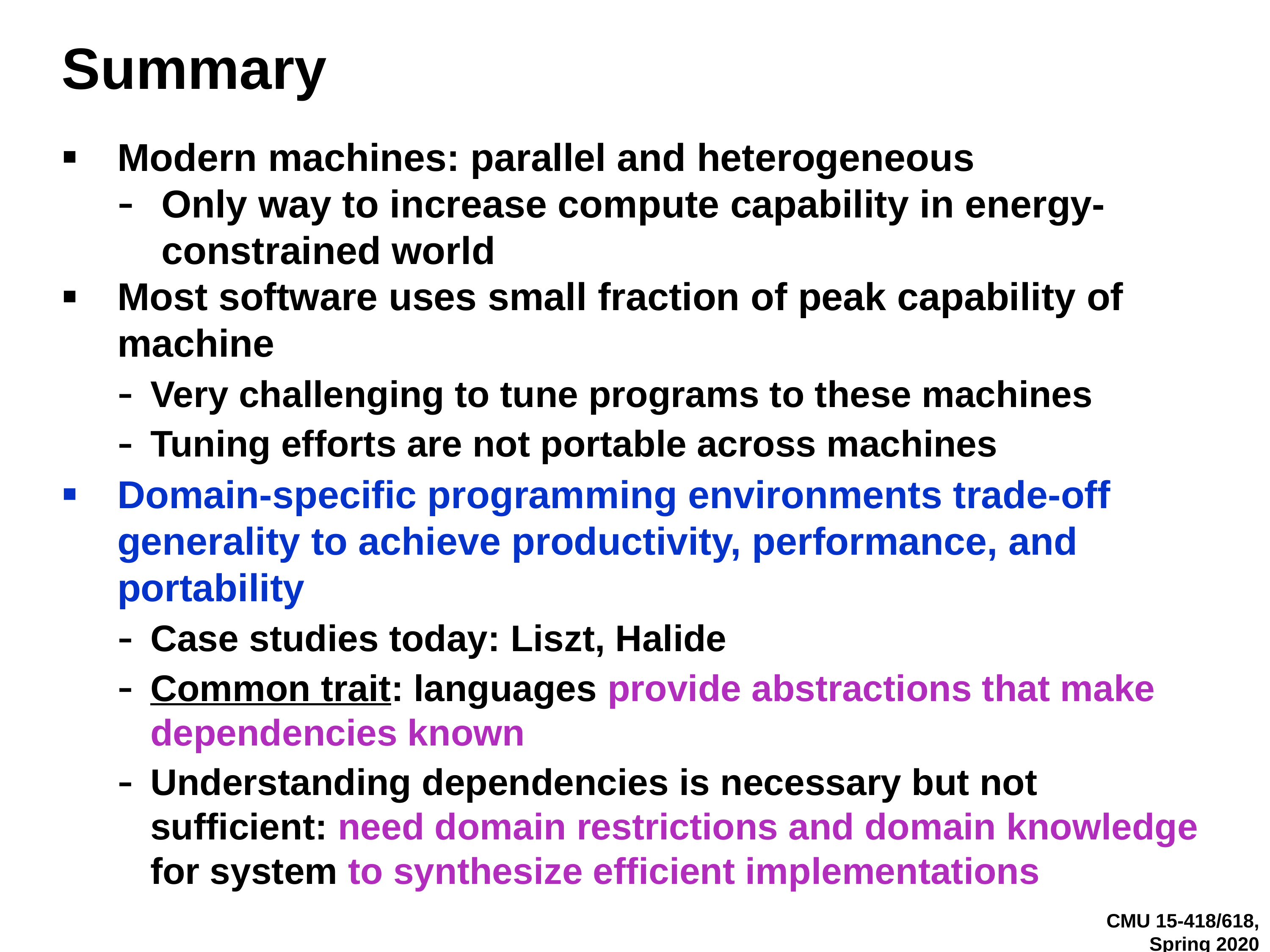

# Summary
Modern machines: parallel and heterogeneous
Only way to increase compute capability in energy-constrained world
Most software uses small fraction of peak capability of machine
Very challenging to tune programs to these machines
Tuning efforts are not portable across machines
Domain-specific programming environments trade-off generality to achieve productivity, performance, and portability
Case studies today: Liszt, Halide
Common trait: languages provide abstractions that make dependencies known
Understanding dependencies is necessary but not sufficient: need domain restrictions and domain knowledge for system to synthesize efficient implementations